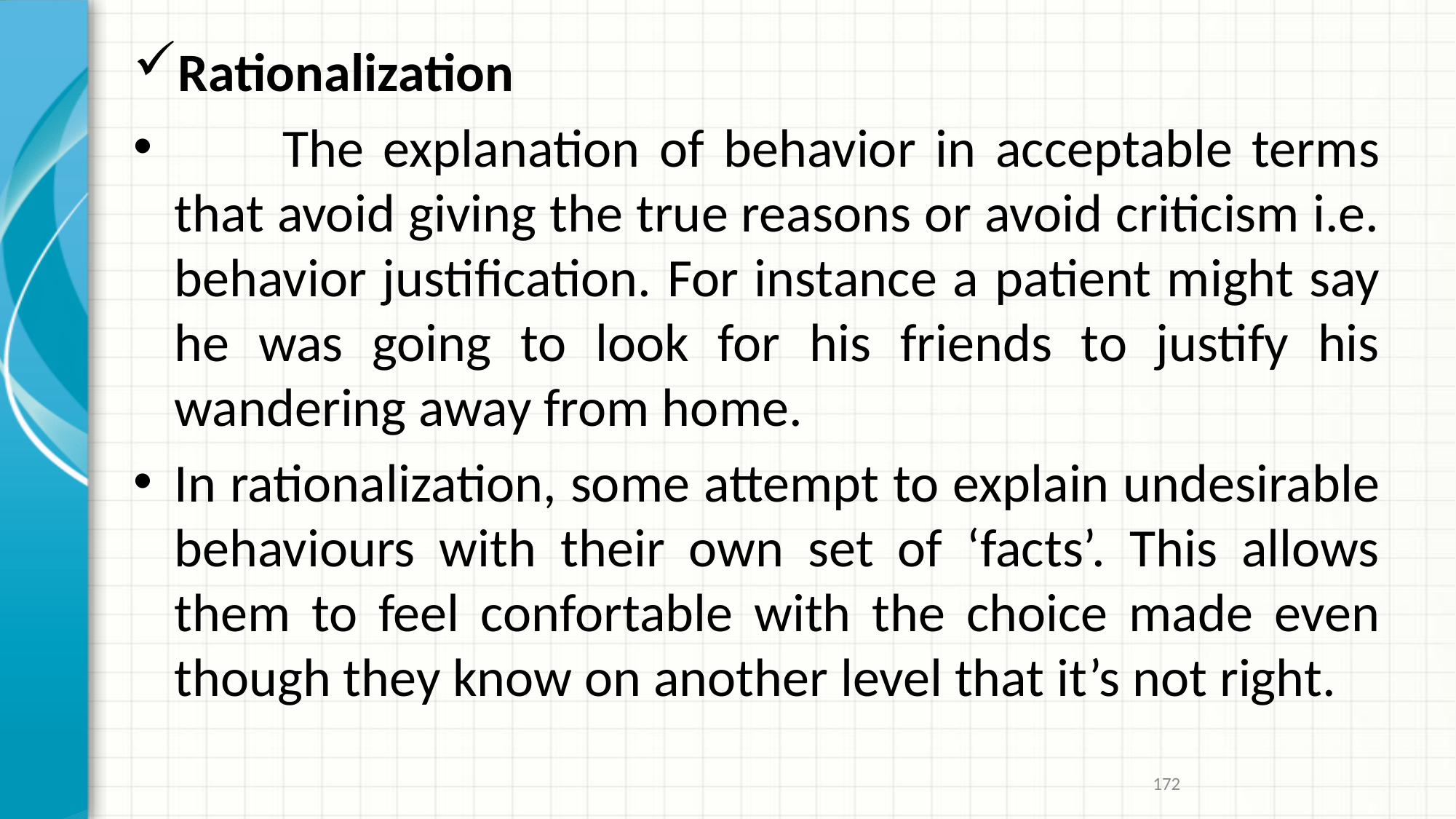

Rationalization
	The explanation of behavior in acceptable terms that avoid giving the true reasons or avoid criticism i.e. behavior justification. For instance a patient might say he was going to look for his friends to justify his wandering away from home.
In rationalization, some attempt to explain undesirable behaviours with their own set of ‘facts’. This allows them to feel confortable with the choice made even though they know on another level that it’s not right.

172